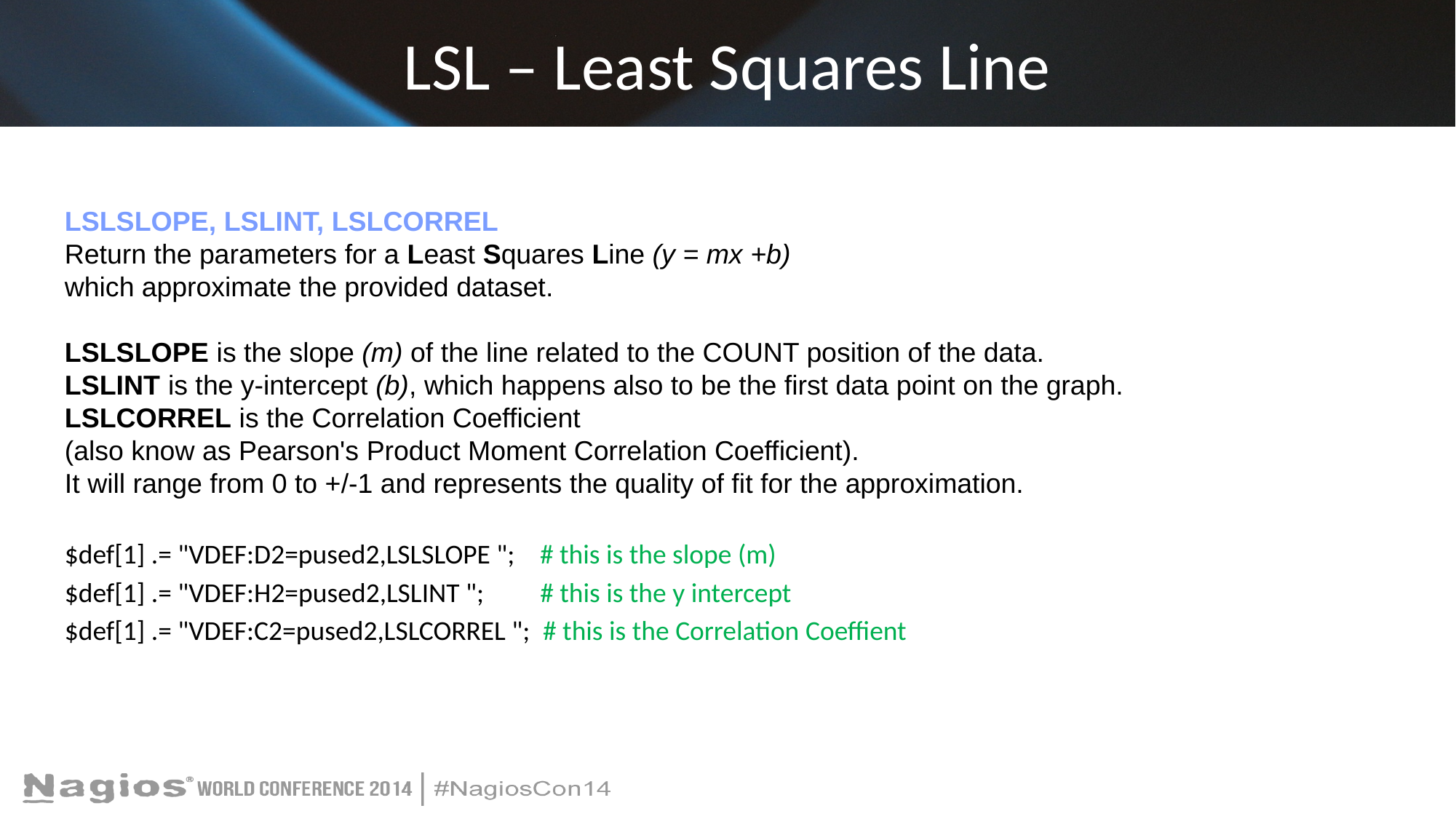

# LSL – Least Squares Line

LSLSLOPE, LSLINT, LSLCORREL
Return the parameters for a Least Squares Line (y = mx +b)
which approximate the provided dataset.

LSLSLOPE is the slope (m) of the line related to the COUNT position of the data.
LSLINT is the y-intercept (b), which happens also to be the first data point on the graph.
LSLCORREL is the Correlation Coefficient
(also know as Pearson's Product Moment Correlation Coefficient).
It will range from 0 to +/-1 and represents the quality of fit for the approximation.

$def[1] .= "VDEF:D2=pused2,LSLSLOPE ";    # this is the slope (m)
$def[1] .= "VDEF:H2=pused2,LSLINT ";         # this is the y intercept
$def[1] .= "VDEF:C2=pused2,LSLCORREL ";  # this is the Correlation Coeffient